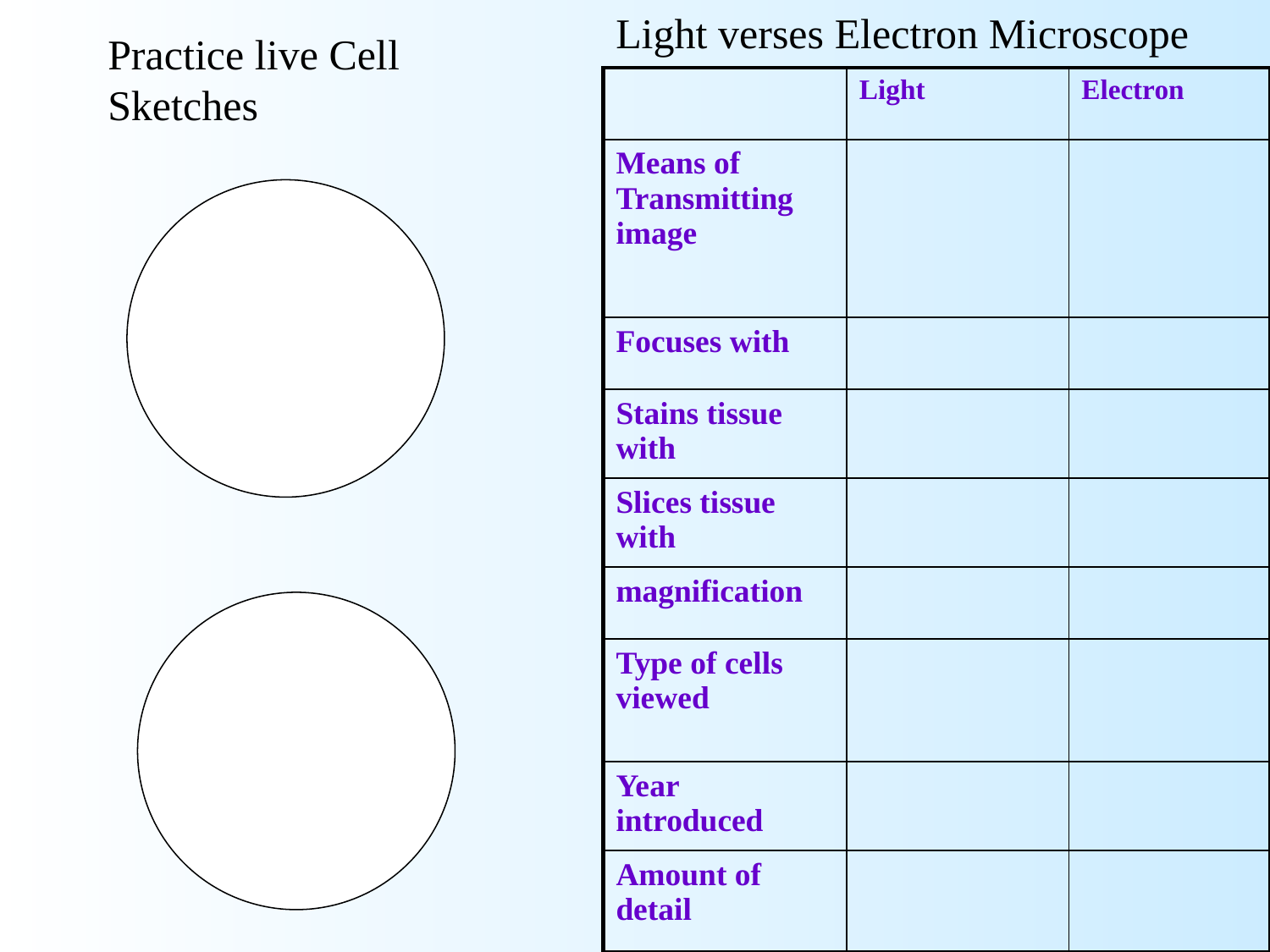

Light verses Electron Microscope
Practice live Cell Sketches
|  | Light | Electron |
| --- | --- | --- |
| Means of Transmitting image |  |  |
| Focuses with |  |  |
| Stains tissue with |  |  |
| Slices tissue with |  |  |
| magnification |  |  |
| Type of cells viewed |  |  |
| Year introduced |  |  |
| Amount of detail |  |  |